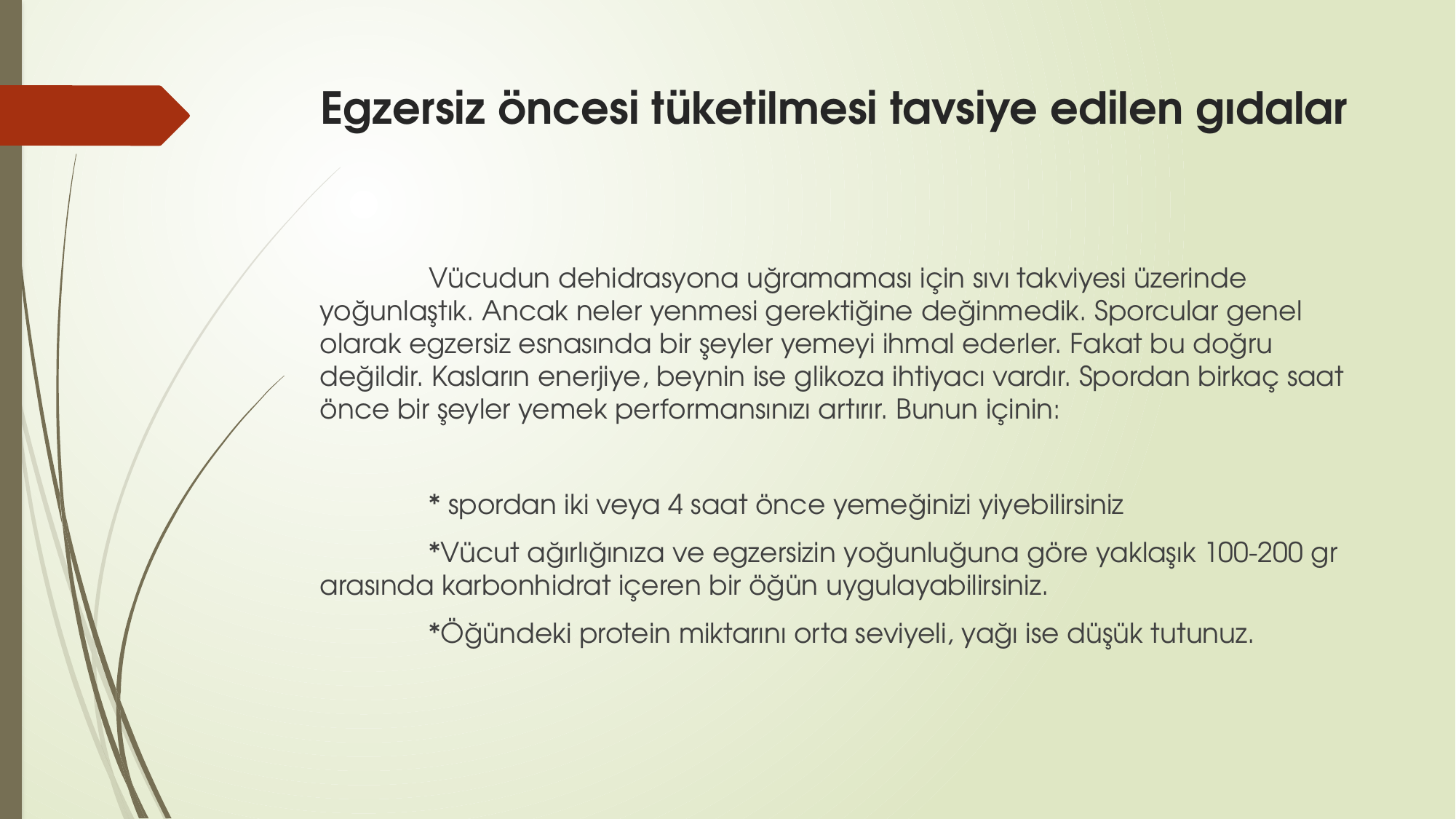

# Egzersiz öncesi tüketilmesi tavsiye edilen gıdalar
	Vücudun dehidrasyona uğramaması için sıvı takviyesi üzerinde yoğunlaştık. Ancak neler yenmesi gerektiğine değinmedik. Sporcular genel olarak egzersiz esnasında bir şeyler yemeyi ihmal ederler. Fakat bu doğru değildir. Kasların enerjiye, beynin ise glikoza ihtiyacı vardır. Spordan birkaç saat önce bir şeyler yemek performansınızı artırır. Bunun içinin:

	* spordan iki veya 4 saat önce yemeğinizi yiyebilirsiniz
	*Vücut ağırlığınıza ve egzersizin yoğunluğuna göre yaklaşık 100-200 gr arasında karbonhidrat içeren bir öğün uygulayabilirsiniz.
	*Öğündeki protein miktarını orta seviyeli, yağı ise düşük tutunuz.